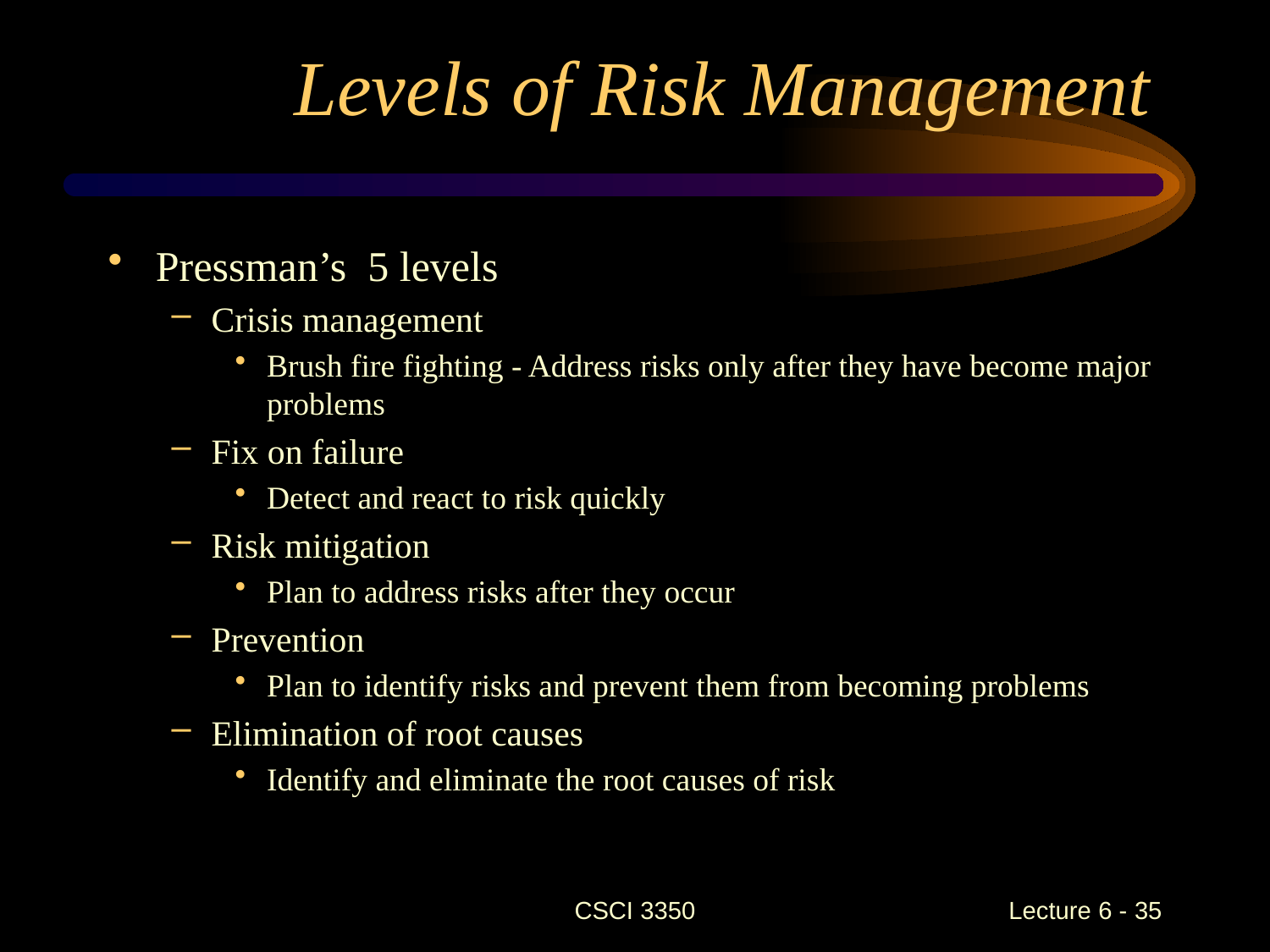

# Levels of Risk Management
Pressman’s  5 levels
Crisis management
Brush fire fighting - Address risks only after they have become major problems
Fix on failure
Detect and react to risk quickly
Risk mitigation
Plan to address risks after they occur
Prevention
Plan to identify risks and prevent them from becoming problems
Elimination of root causes
Identify and eliminate the root causes of risk

CSCI 3350
Lecture 6 - 35